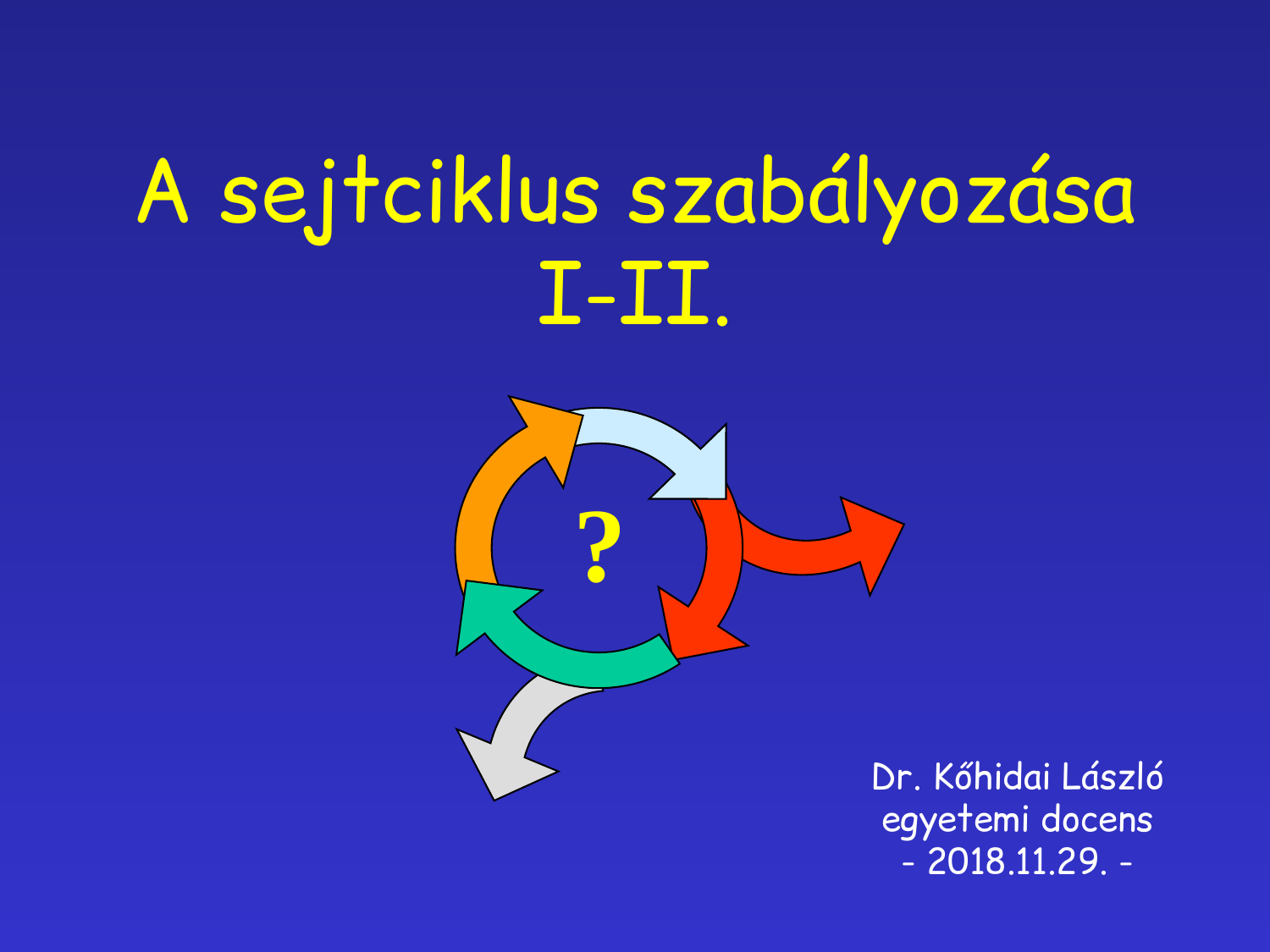

# A sejtciklus szabályozása I-II.

?
Dr. Kőhidai László
egyetemi docens
- 2018.11.29. -